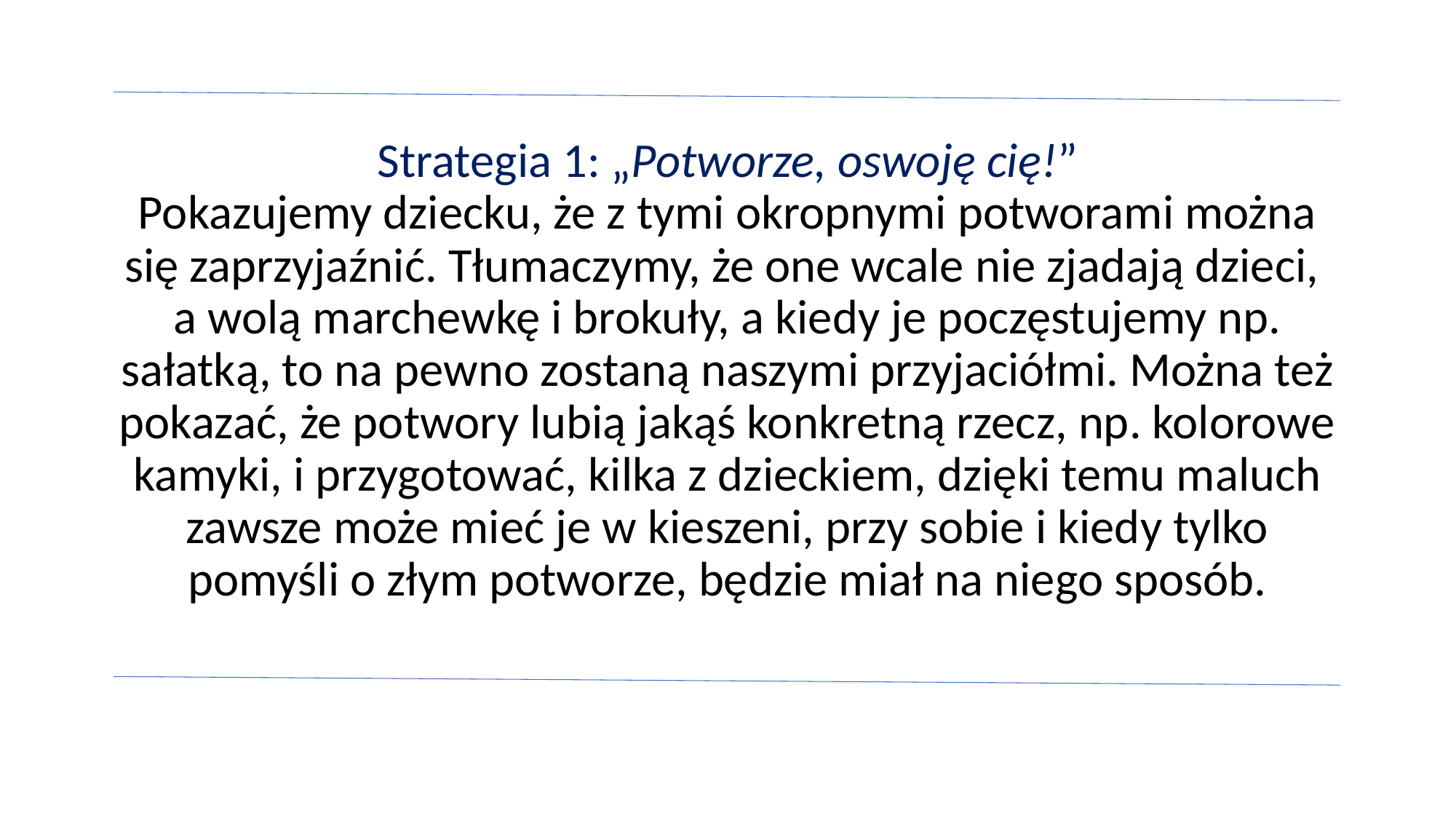

# Strategia 1: „Potworze, oswoję cię!” Pokazujemy dziecku, że z tymi okropnymi potworami można się zaprzyjaźnić. Tłumaczymy, że one wcale nie zjadają dzieci, a wolą marchewkę i brokuły, a kiedy je poczęstujemy np. sałatką, to na pewno zostaną naszymi przyjaciółmi. Można też pokazać, że potwory lubią jakąś konkretną rzecz, np. kolorowe kamyki, i przygotować, kilka z dzieckiem, dzięki temu maluch zawsze może mieć je w kieszeni, przy sobie i kiedy tylko pomyśli o złym potworze, będzie miał na niego sposób.